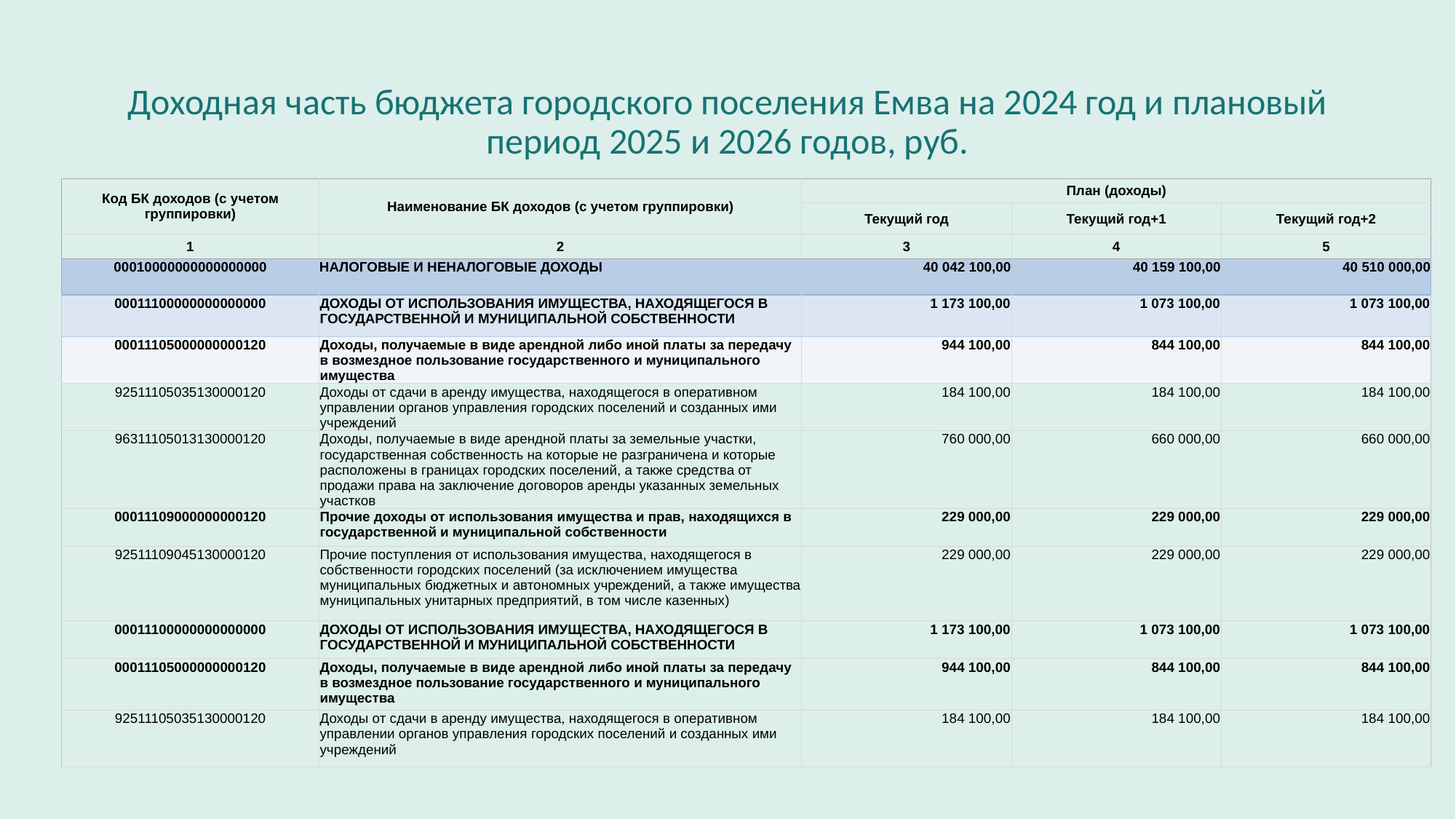

# Доходная часть бюджета городского поселения Емва на 2024 год и плановый период 2025 и 2026 годов, руб.
| Код БК доходов (с учетом группировки) | Наименование БК доходов (с учетом группировки) | План (доходы) |  |  |
| --- | --- | --- | --- | --- |
|  |  | Текущий год | Текущий год+1 | Текущий год+2 |
| 1 | 2 | 3 | 4 | 5 |
| 00010000000000000000 | НАЛОГОВЫЕ И НЕНАЛОГОВЫЕ ДОХОДЫ | 40 042 100,00 | 40 159 100,00 | 40 510 000,00 |
| 00011100000000000000 | ДОХОДЫ ОТ ИСПОЛЬЗОВАНИЯ ИМУЩЕСТВА, НАХОДЯЩЕГОСЯ В ГОСУДАРСТВЕННОЙ И МУНИЦИПАЛЬНОЙ СОБСТВЕННОСТИ | 1 173 100,00 | 1 073 100,00 | 1 073 100,00 |
| 00011105000000000120 | Доходы, получаемые в виде арендной либо иной платы за передачу в возмездное пользование государственного и муниципального имущества | 944 100,00 | 844 100,00 | 844 100,00 |
| 92511105035130000120 | Доходы от сдачи в аренду имущества, находящегося в оперативном управлении органов управления городских поселений и созданных ими учреждений | 184 100,00 | 184 100,00 | 184 100,00 |
| 96311105013130000120 | Доходы, получаемые в виде арендной платы за земельные участки, государственная собственность на которые не разграничена и которые расположены в границах городских поселений, а также средства от продажи права на заключение договоров аренды указанных земельных участков | 760 000,00 | 660 000,00 | 660 000,00 |
| 00011109000000000120 | Прочие доходы от использования имущества и прав, находящихся в государственной и муниципальной собственности | 229 000,00 | 229 000,00 | 229 000,00 |
| 92511109045130000120 | Прочие поступления от использования имущества, находящегося в собственности городских поселений (за исключением имущества муниципальных бюджетных и автономных учреждений, а также имущества муниципальных унитарных предприятий, в том числе казенных) | 229 000,00 | 229 000,00 | 229 000,00 |
| 00011100000000000000 | ДОХОДЫ ОТ ИСПОЛЬЗОВАНИЯ ИМУЩЕСТВА, НАХОДЯЩЕГОСЯ В ГОСУДАРСТВЕННОЙ И МУНИЦИПАЛЬНОЙ СОБСТВЕННОСТИ | 1 173 100,00 | 1 073 100,00 | 1 073 100,00 |
| 00011105000000000120 | Доходы, получаемые в виде арендной либо иной платы за передачу в возмездное пользование государственного и муниципального имущества | 944 100,00 | 844 100,00 | 844 100,00 |
| 92511105035130000120 | Доходы от сдачи в аренду имущества, находящегося в оперативном управлении органов управления городских поселений и созданных ими учреждений | 184 100,00 | 184 100,00 | 184 100,00 |